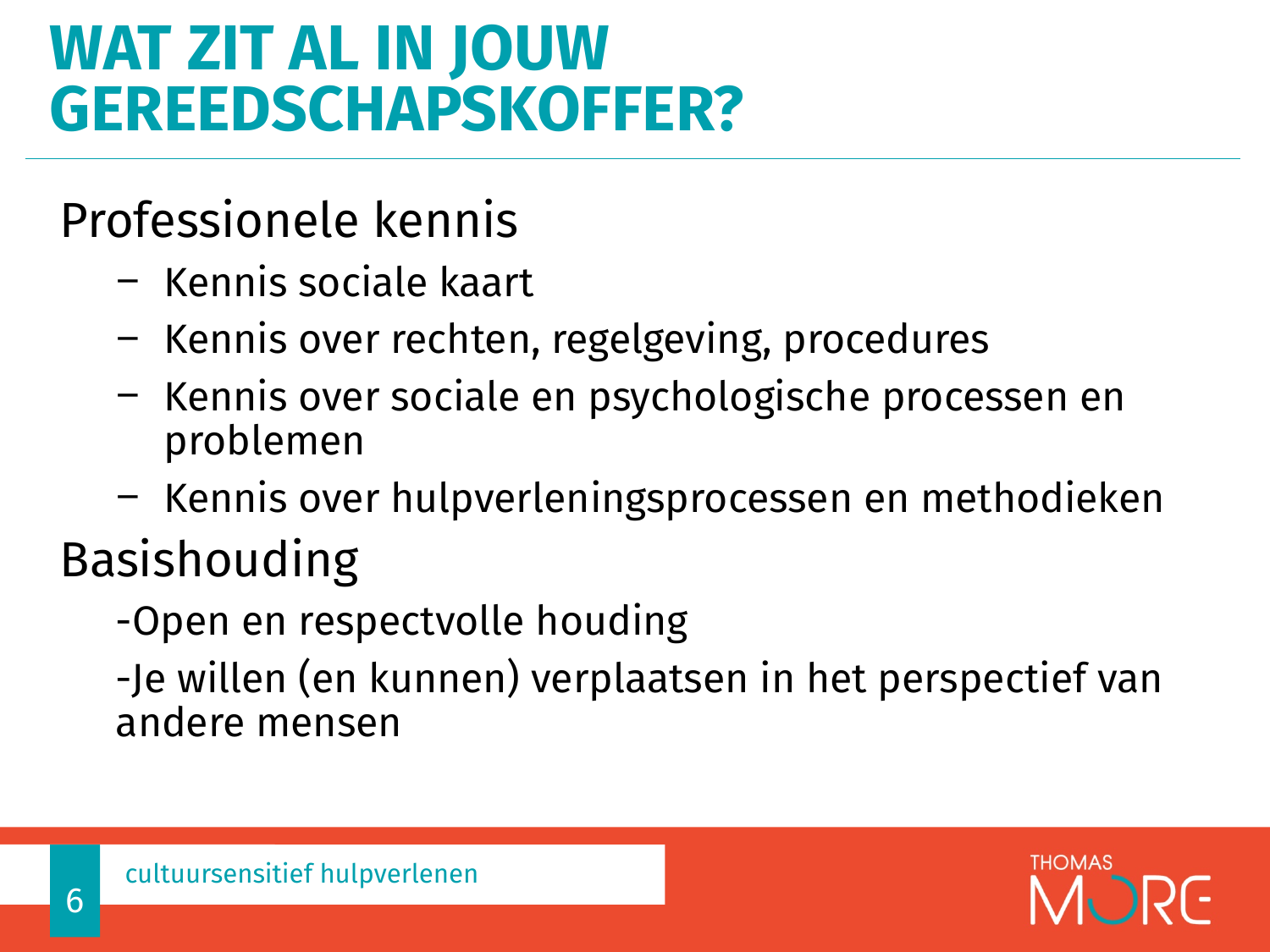

# Wat zit al in jouw gereedschapskoffer?
Professionele kennis
Kennis sociale kaart
Kennis over rechten, regelgeving, procedures
Kennis over sociale en psychologische processen en problemen
Kennis over hulpverleningsprocessen en methodieken
Basishouding
-Open en respectvolle houding
-Je willen (en kunnen) verplaatsen in het perspectief van andere mensen

6
cultuursensitief hulpverlenen